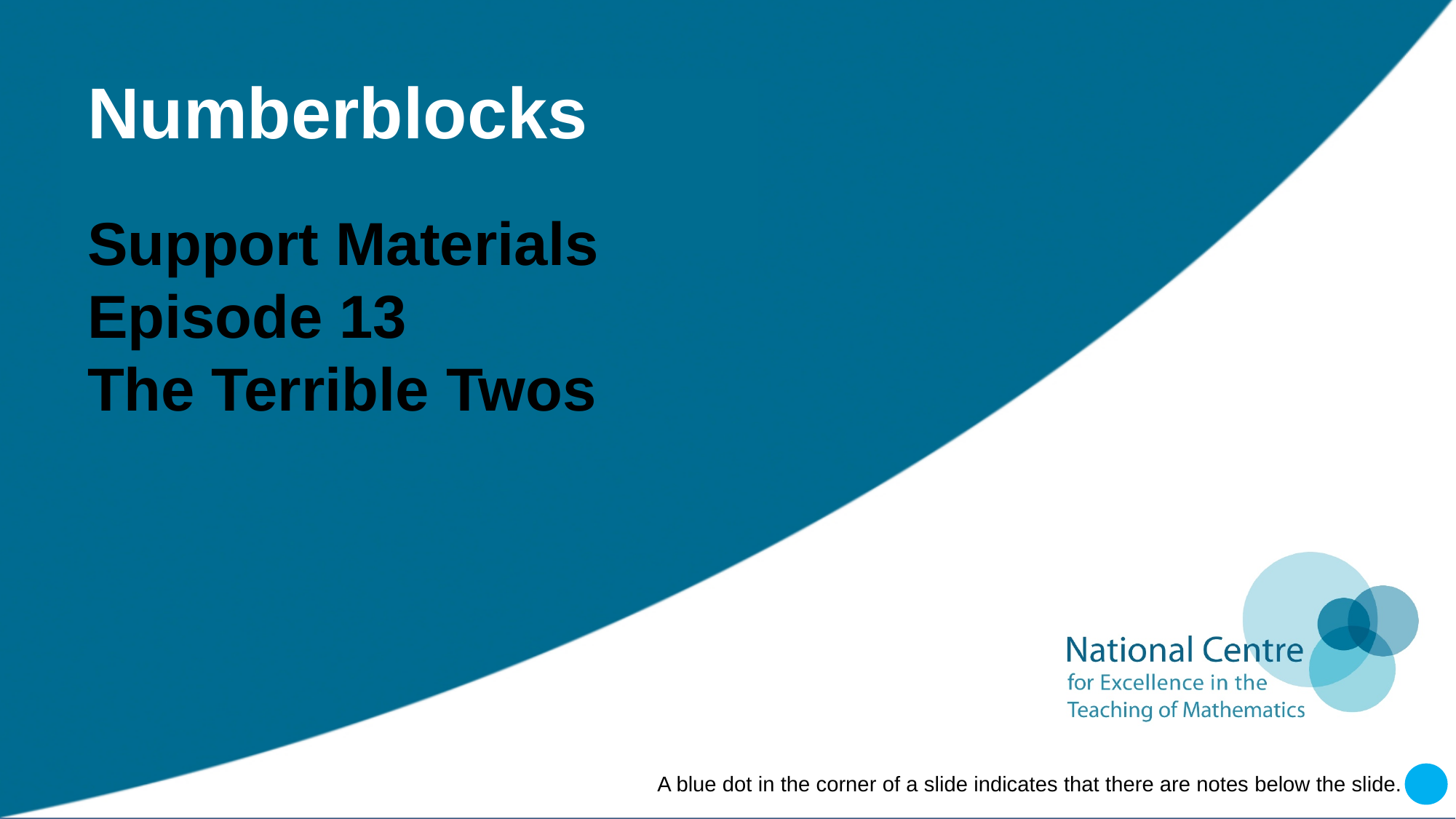

# Numberblocks
Support Materials
Episode 13
The Terrible Twos